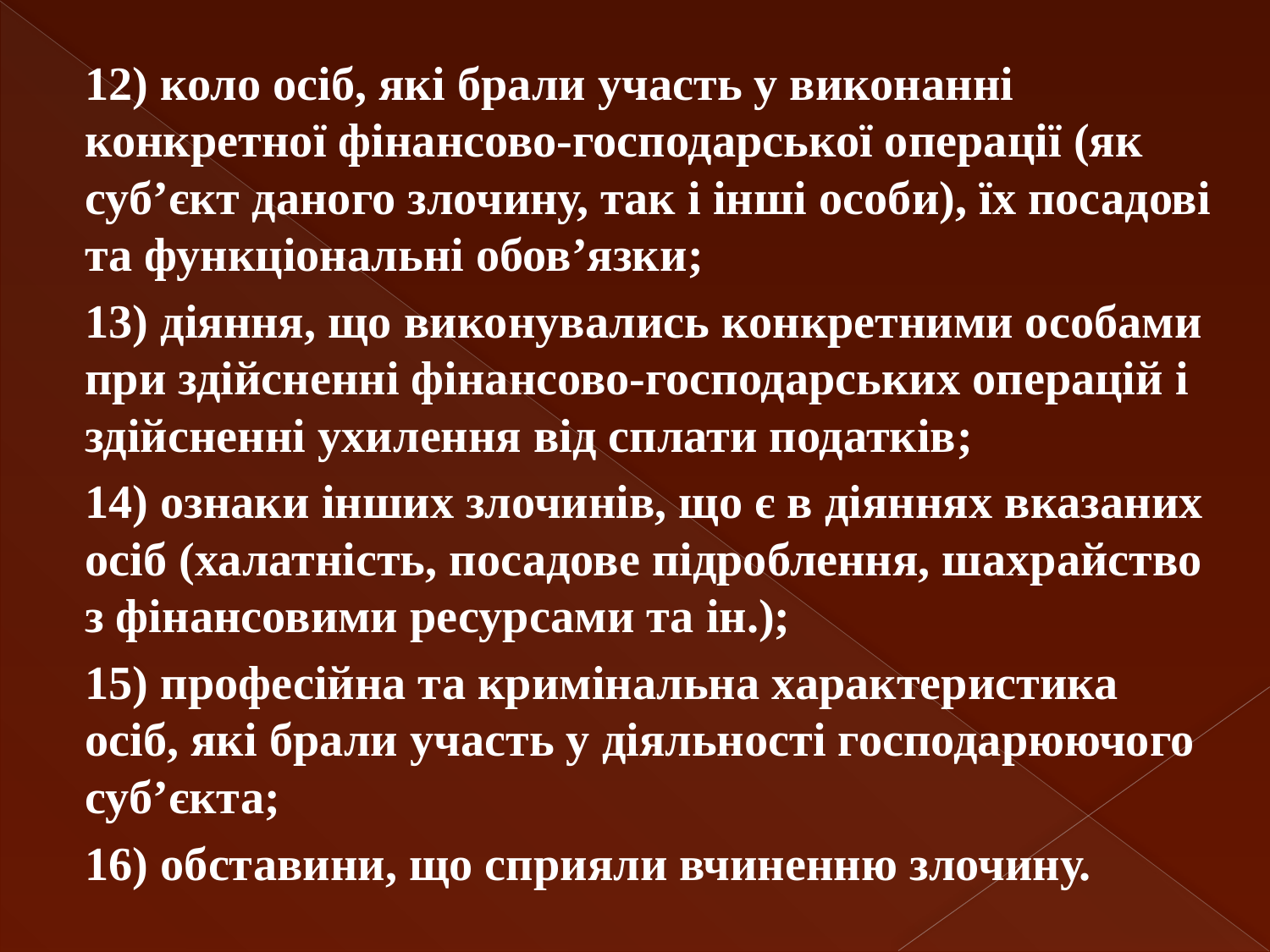

12) коло осіб, які брали участь у виконанні конкретної фінансово-господарської операції (як суб’єкт даного злочину, так і інші особи), їх посадові та функціональні обов’язки;
13) діяння, що виконувались конкретними особами при здійсненні фінансово-господарських операцій і здійсненні ухилення від сплати податків;
14) ознаки інших злочинів, що є в діяннях вказаних осіб (халатність, посадове підроблення, шахрайство з фiнансовими ресурсами та ін.);
15) професійна та кримінальна характеристика осіб, які брали участь у діяльності господарюючого суб’єкта;
16) обставини, що сприяли вчиненню злочину.